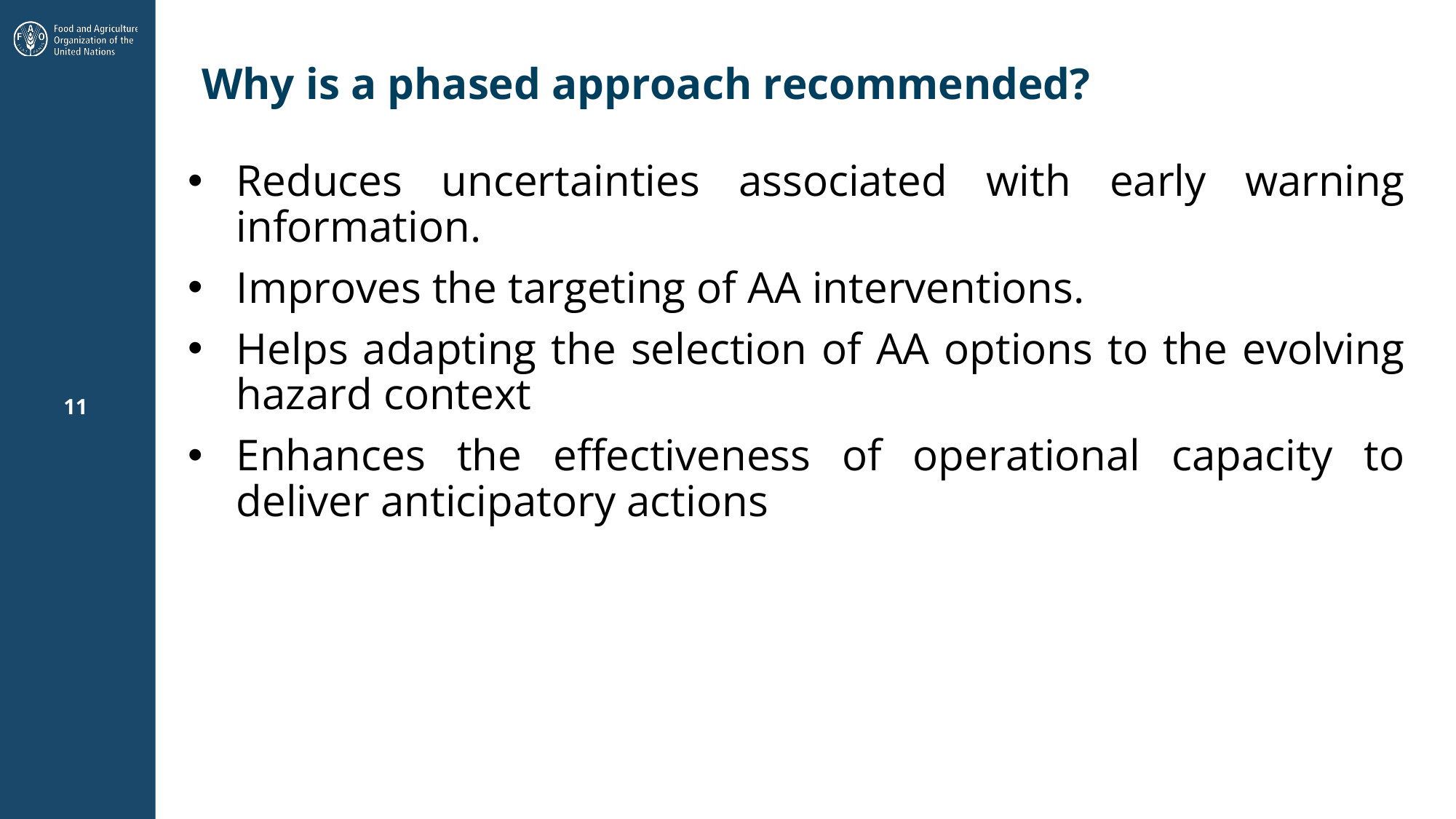

# Why is a phased approach recommended?

Reduces uncertainties associated with early warning information.
Improves the targeting of AA interventions.
Helps adapting the selection of AA options to the evolving hazard context
Enhances the effectiveness of operational capacity to deliver anticipatory actions

11